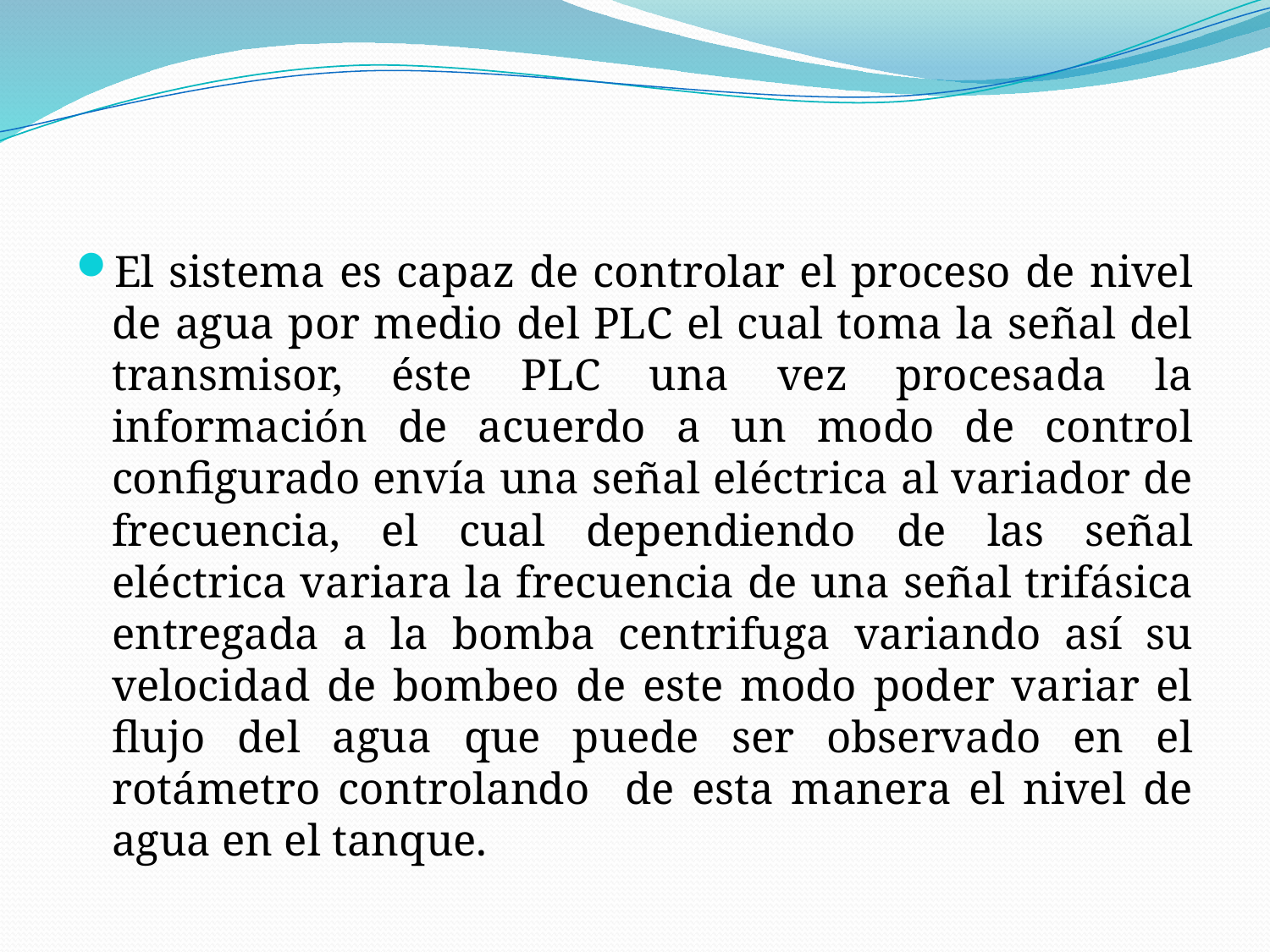

#
El sistema es capaz de controlar el proceso de nivel de agua por medio del PLC el cual toma la señal del transmisor, éste PLC una vez procesada la información de acuerdo a un modo de control configurado envía una señal eléctrica al variador de frecuencia, el cual dependiendo de las señal eléctrica variara la frecuencia de una señal trifásica entregada a la bomba centrifuga variando así su velocidad de bombeo de este modo poder variar el flujo del agua que puede ser observado en el rotámetro controlando  de esta manera el nivel de agua en el tanque.